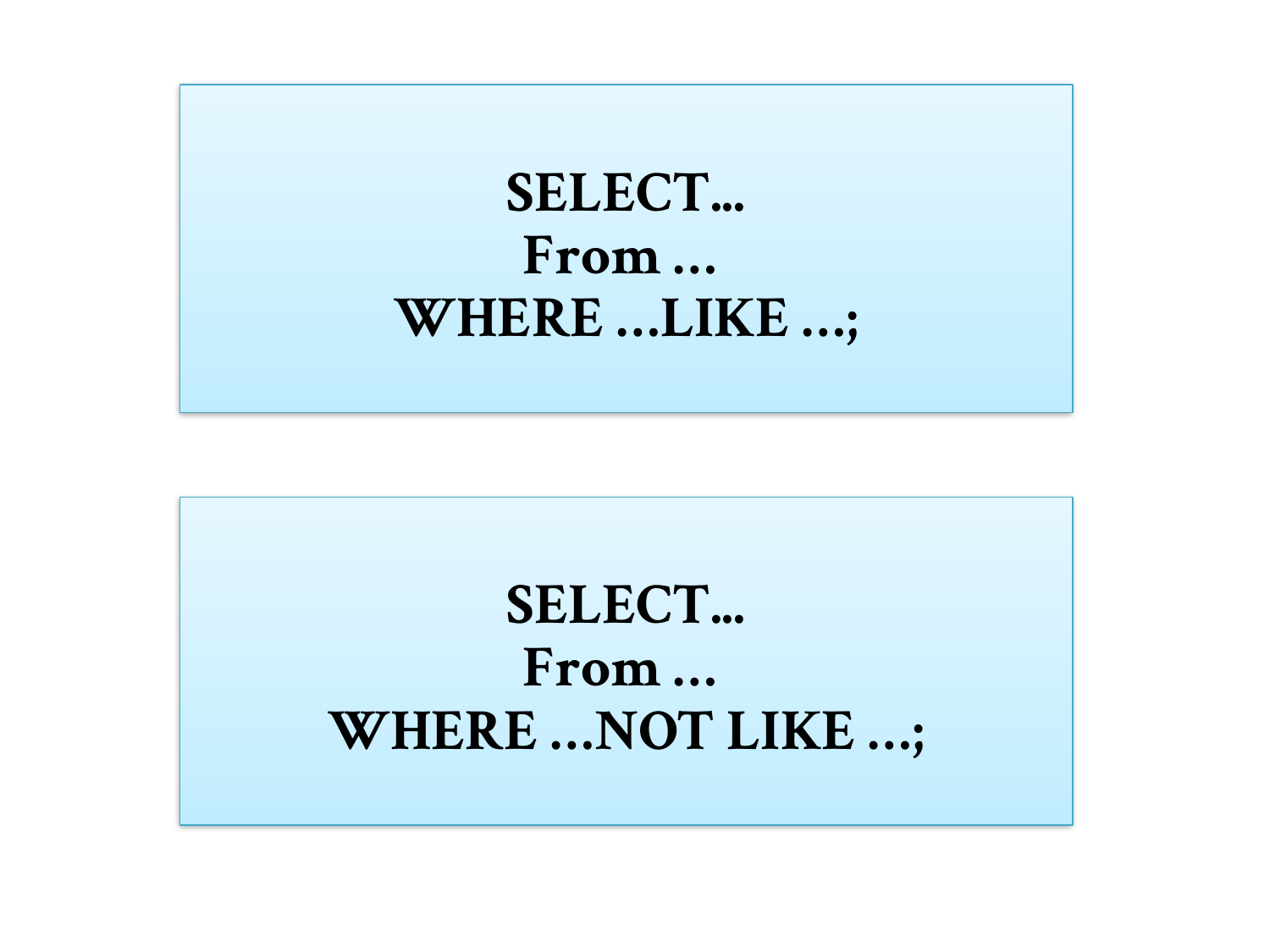

SELECT...
From …
WHERE …LIKE …;

SELECT...
From …
WHERE …NOT LIKE …;